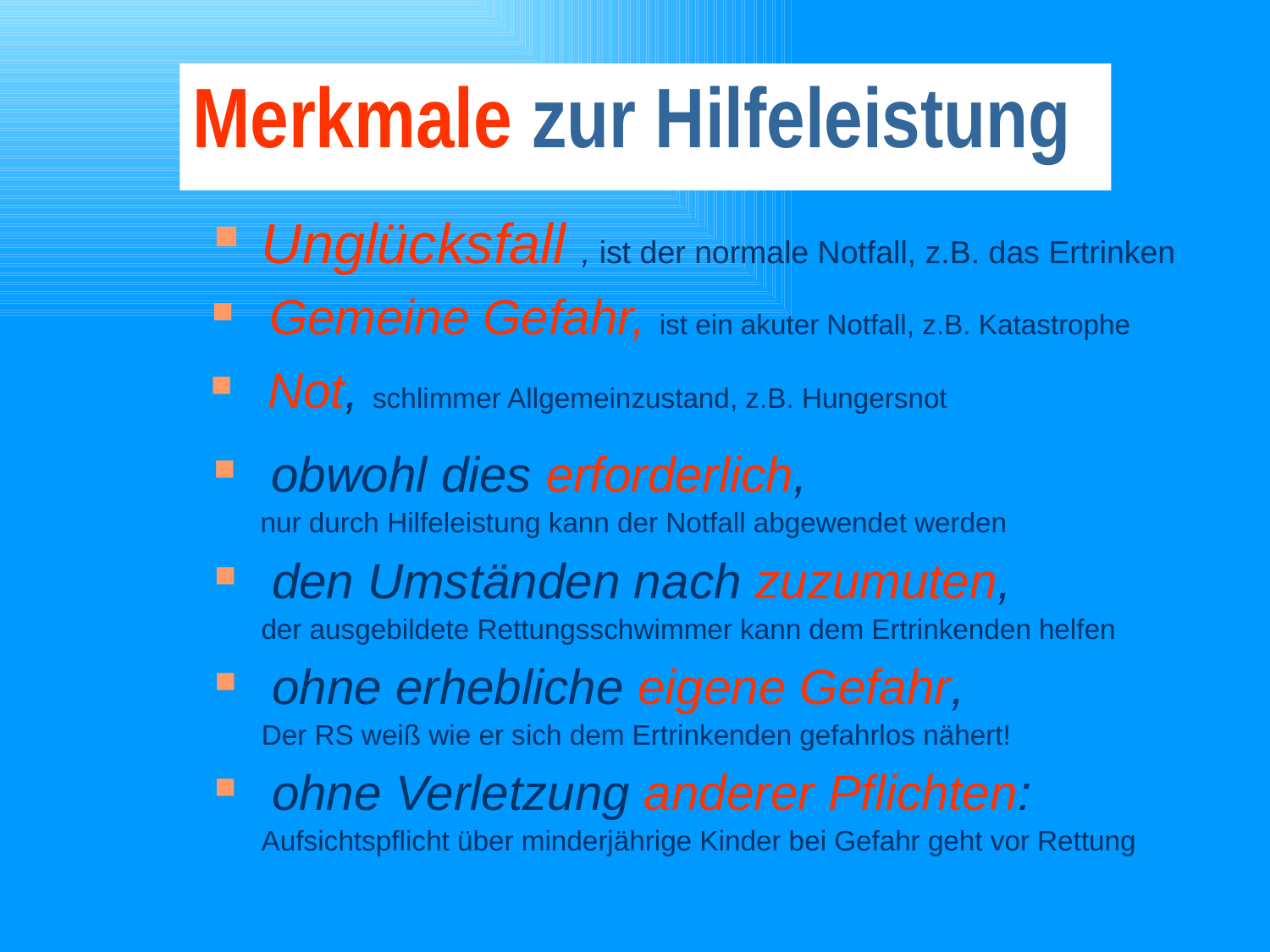

# Merkmale zur Hilfeleistung
Unglücksfall , ist der normale Notfall, z.B. das Ertrinken
  Gemeine Gefahr, ist ein akuter Notfall, z.B. Katastrophe
  Not, schlimmer Allgemeinzustand, z.B. Hungersnot
  obwohl dies erforderlich,
      nur durch Hilfeleistung kann der Notfall abgewendet werden
  den Umständen nach zuzumuten,
      der ausgebildete Rettungsschwimmer kann dem Ertrinkenden helfen

  ohne erhebliche eigene Gefahr,
      Der RS weiß wie er sich dem Ertrinkenden gefahrlos nähert!
  ohne Verletzung anderer Pflichten:
      Aufsichtspflicht über minderjährige Kinder bei Gefahr geht vor Rettung